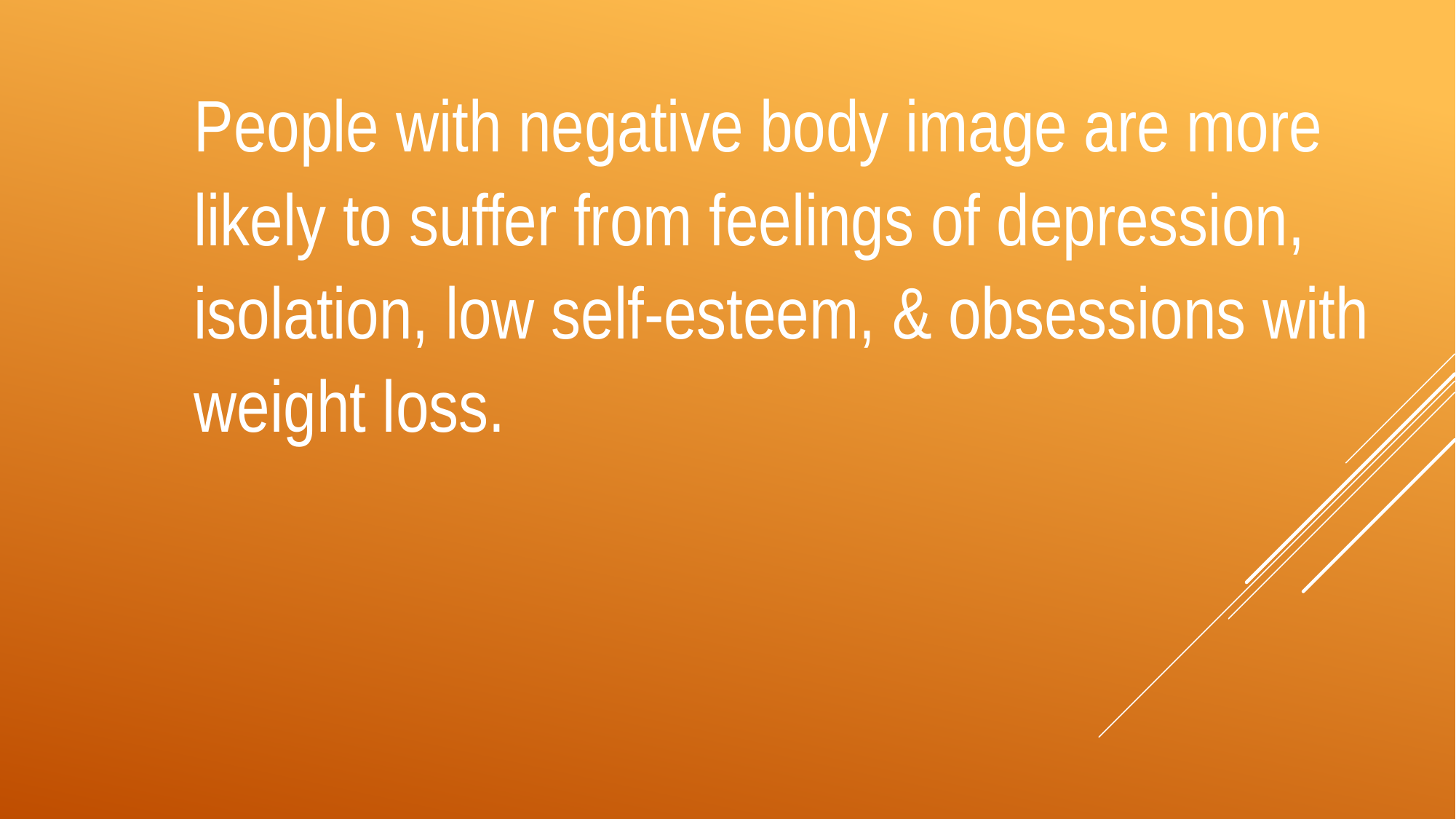

People with negative body image are more likely to suffer from feelings of depression, isolation, low self-esteem, & obsessions with weight loss.